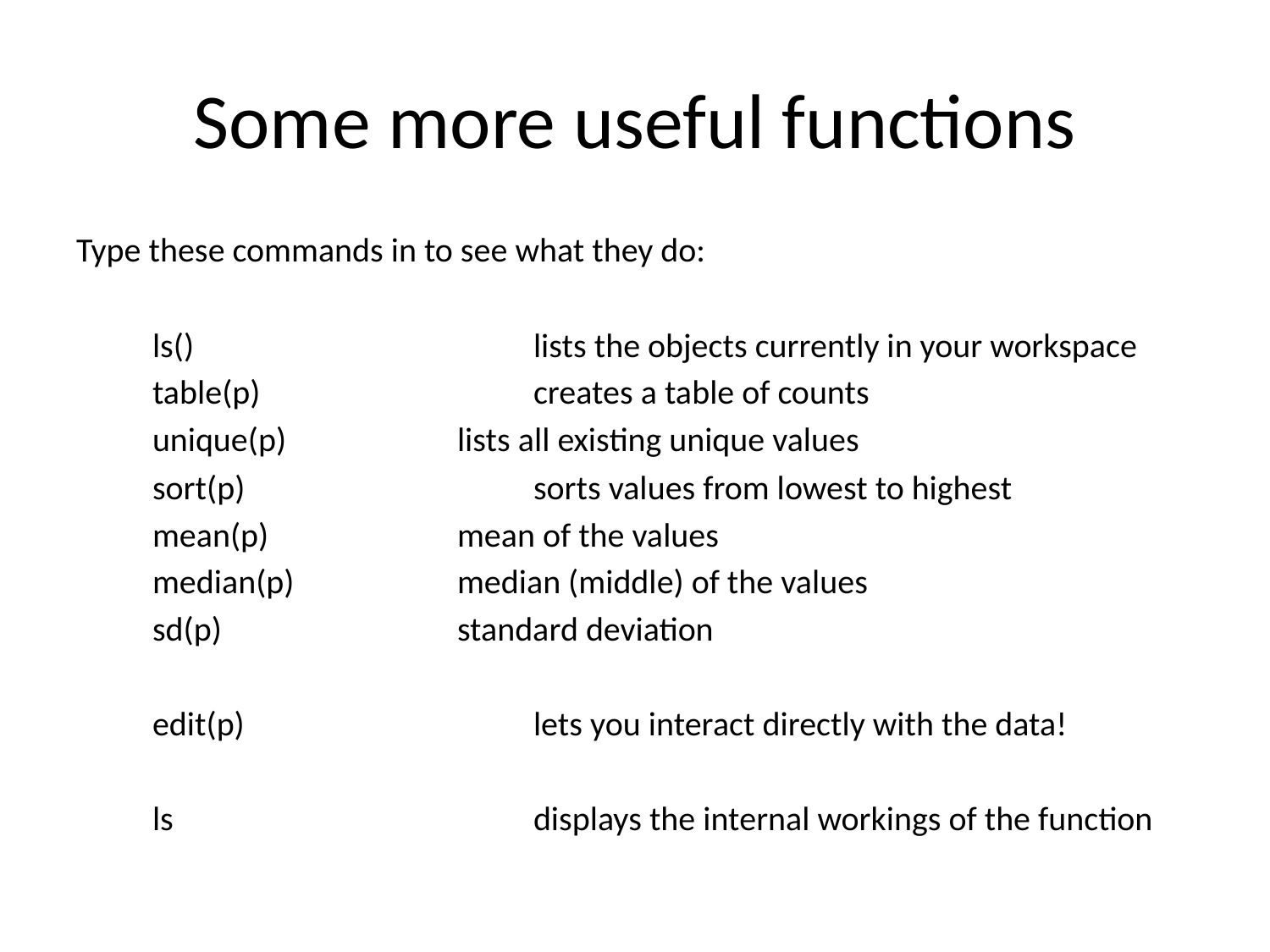

# Some more useful functions
Type these commands in to see what they do:

	ls()					lists the objects currently in your workspace
	table(p)				creates a table of counts
	unique(p)			lists all existing unique values
	sort(p)				sorts values from lowest to highest
	mean(p)			mean of the values
	median(p)			median (middle) of the values
	sd(p)				standard deviation

	edit(p)				lets you interact directly with the data!

	ls					displays the internal workings of the function